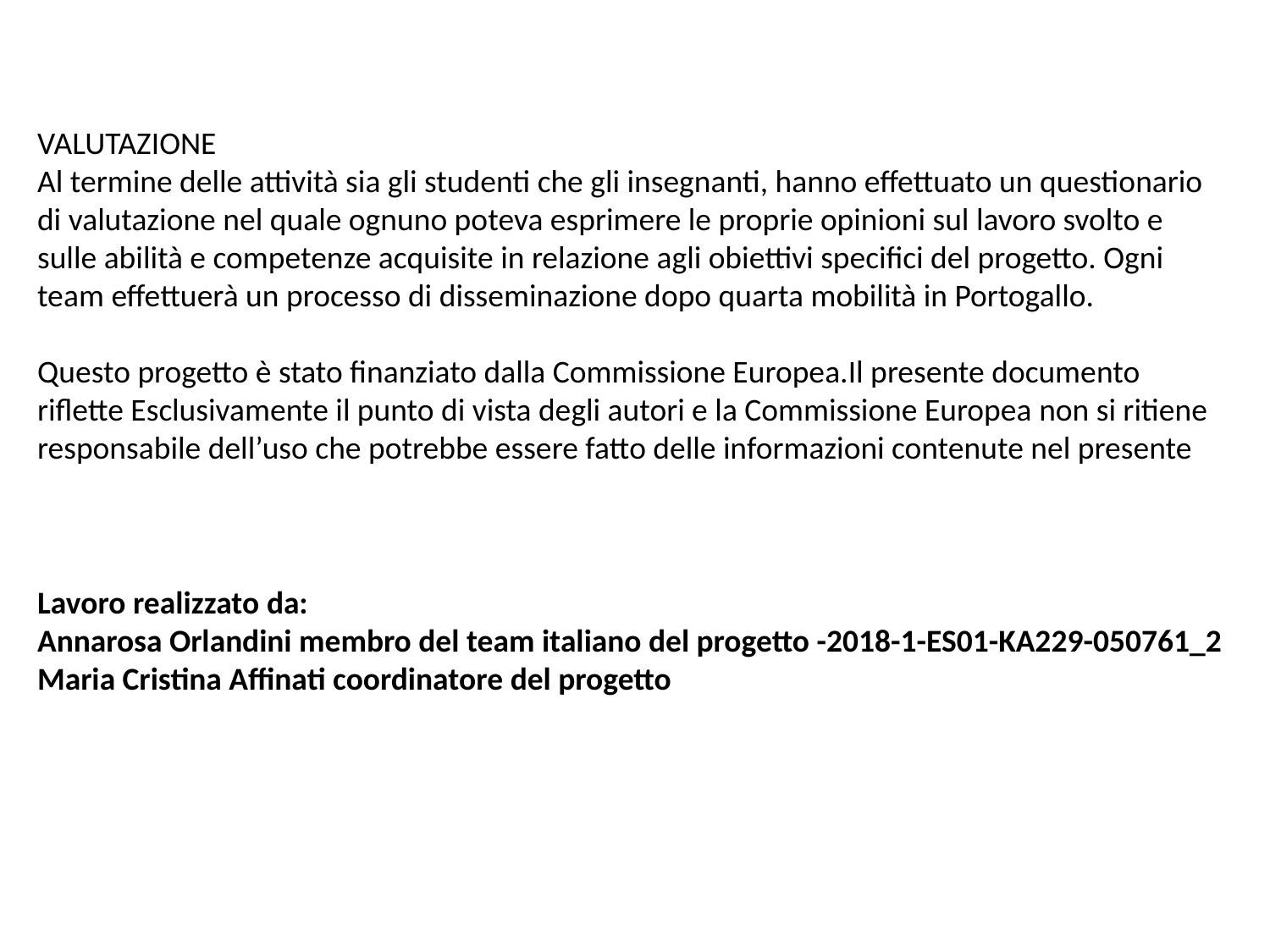

VALUTAZIONE
Al termine delle attività sia gli studenti che gli insegnanti, hanno effettuato un questionario
di valutazione nel quale ognuno poteva esprimere le proprie opinioni sul lavoro svolto e
sulle abilità e competenze acquisite in relazione agli obiettivi specifici del progetto. Ogni
team effettuerà un processo di disseminazione dopo quarta mobilità in Portogallo.

Questo progetto è stato finanziato dalla Commissione Europea.Il presente documento
riflette Esclusivamente il punto di vista degli autori e la Commissione Europea non si ritiene
responsabile dell’uso che potrebbe essere fatto delle informazioni contenute nel presente
Lavoro realizzato da:
Annarosa Orlandini membro del team italiano del progetto -2018-1-ES01-KA229-050761_2
Maria Cristina Affinati coordinatore del progetto